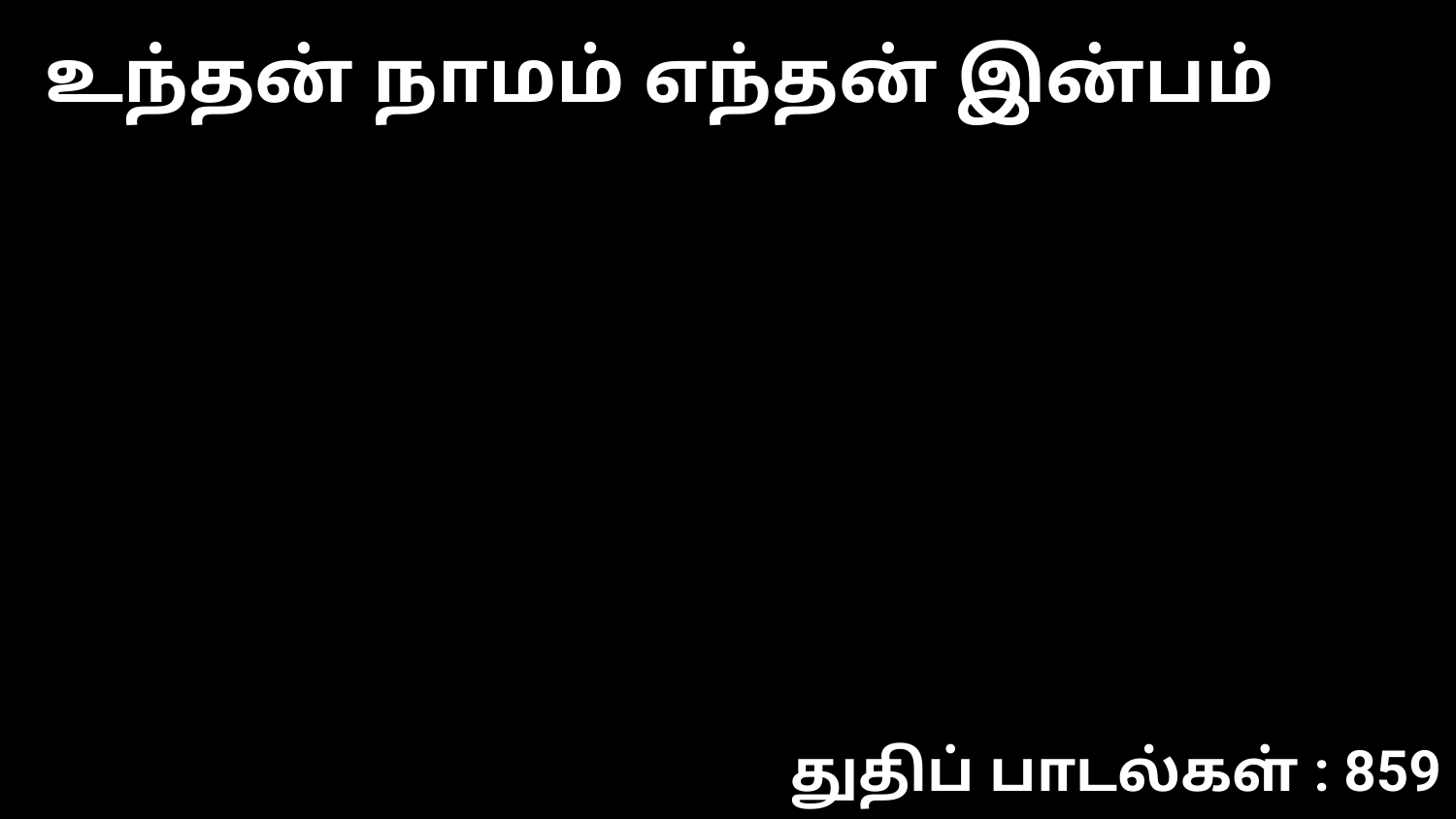

உந்தன் நாமம் எந்தன் இன்பம்
துதிப் பாடல்கள் : 859